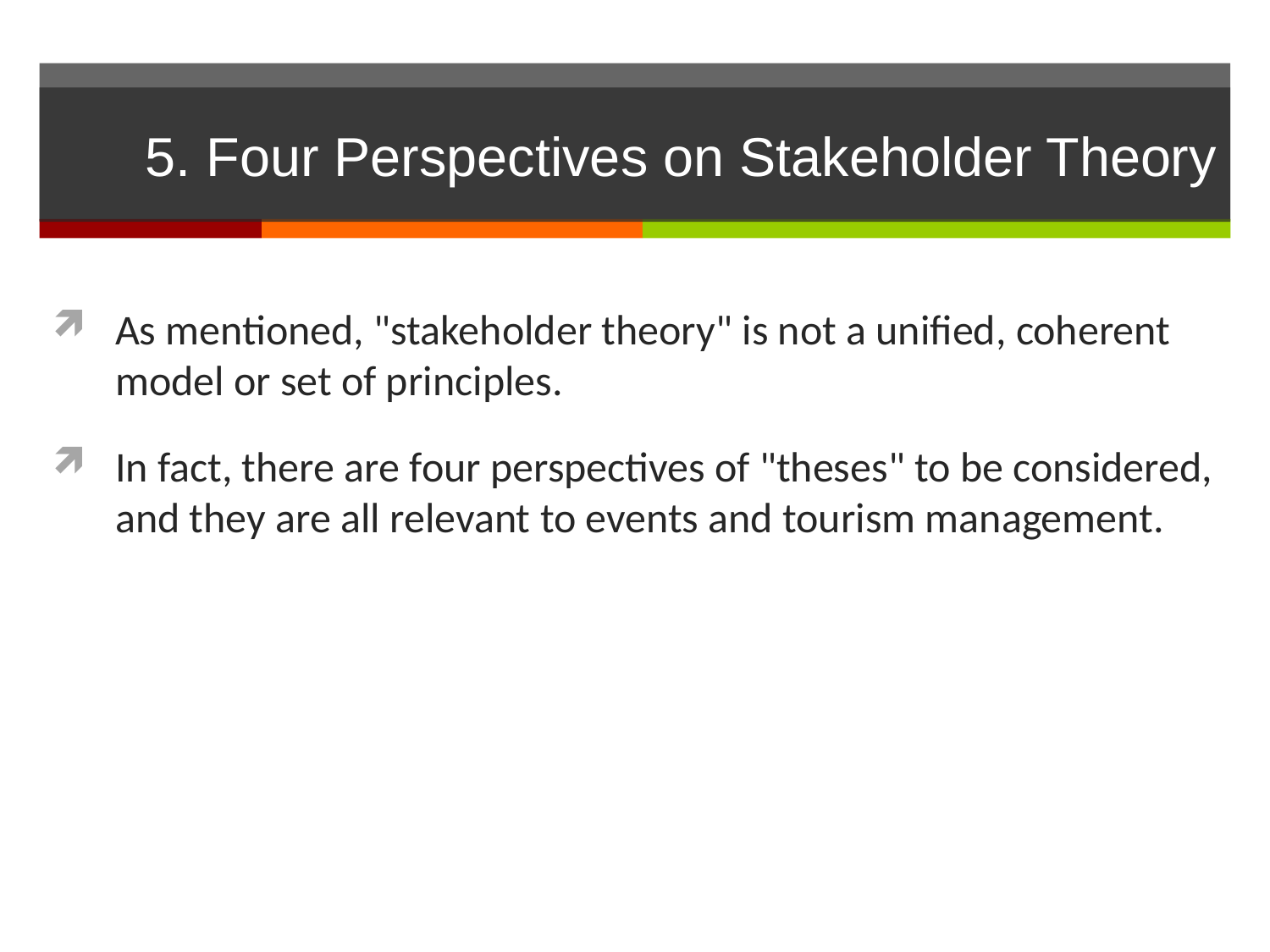

# 5. Four Perspectives on Stakeholder Theory
As mentioned, "stakeholder theory" is not a unified, coherent model or set of principles.
In fact, there are four perspectives of "theses" to be considered, and they are all relevant to events and tourism management.